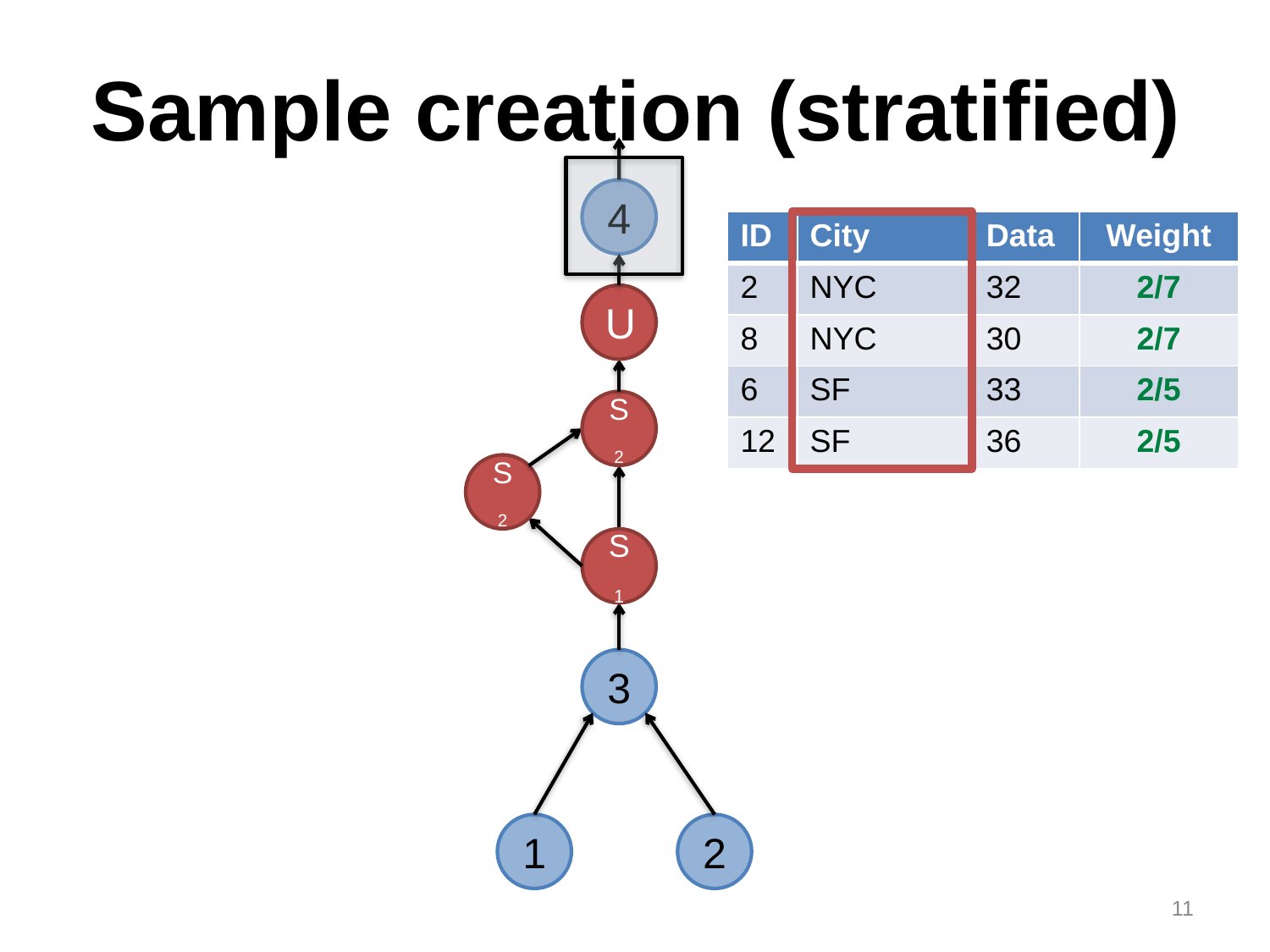

Sample creation (stratified)

4
| ID | City | Data | Weight |
| --- | --- | --- | --- |
| 2 | NYC | 32 | 2/7 |
| 8 | NYC | 30 | 2/7 |
| 6 | SF | 33 | 2/5 |
| 12 | SF | 36 | 2/5 |

U
S2
S2

S1
3
1
2
11